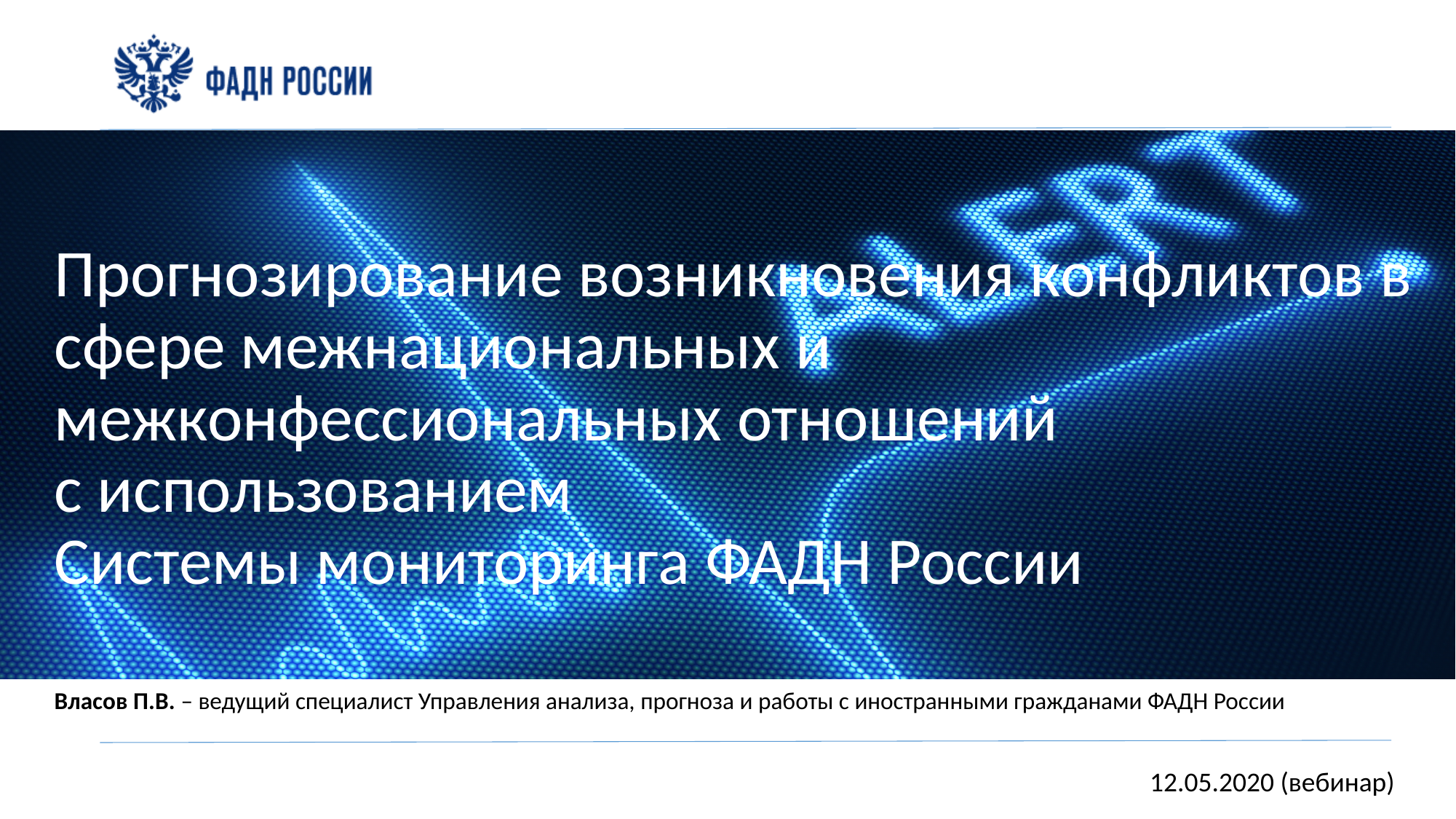

# Прогнозирование возникновения конфликтов в сфере межнациональных и межконфессиональных отношений с использованием Системы мониторинга ФАДН России
Власов П.В. – ведущий специалист Управления анализа, прогноза и работы с иностранными гражданами ФАДН России
12.05.2020 (вебинар)